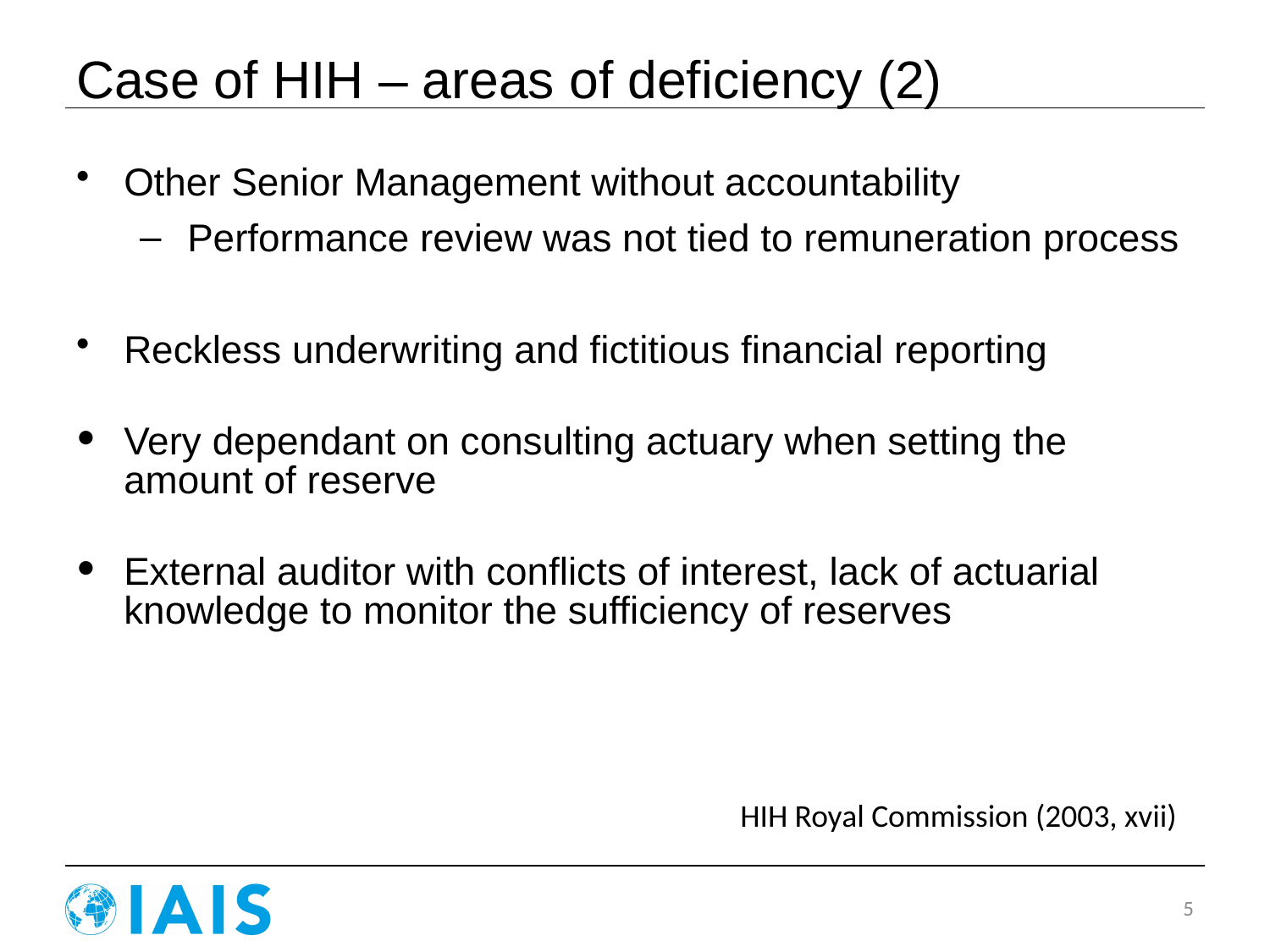

# Case of HIH – areas of deficiency (2)
Other Senior Management without accountability
Performance review was not tied to remuneration process

Reckless underwriting and fictitious financial reporting

Very dependant on consulting actuary when setting the amount of reserve

External auditor with conflicts of interest, lack of actuarial knowledge to monitor the sufficiency of reserves

HIH Royal Commission (2003, xvii)
5